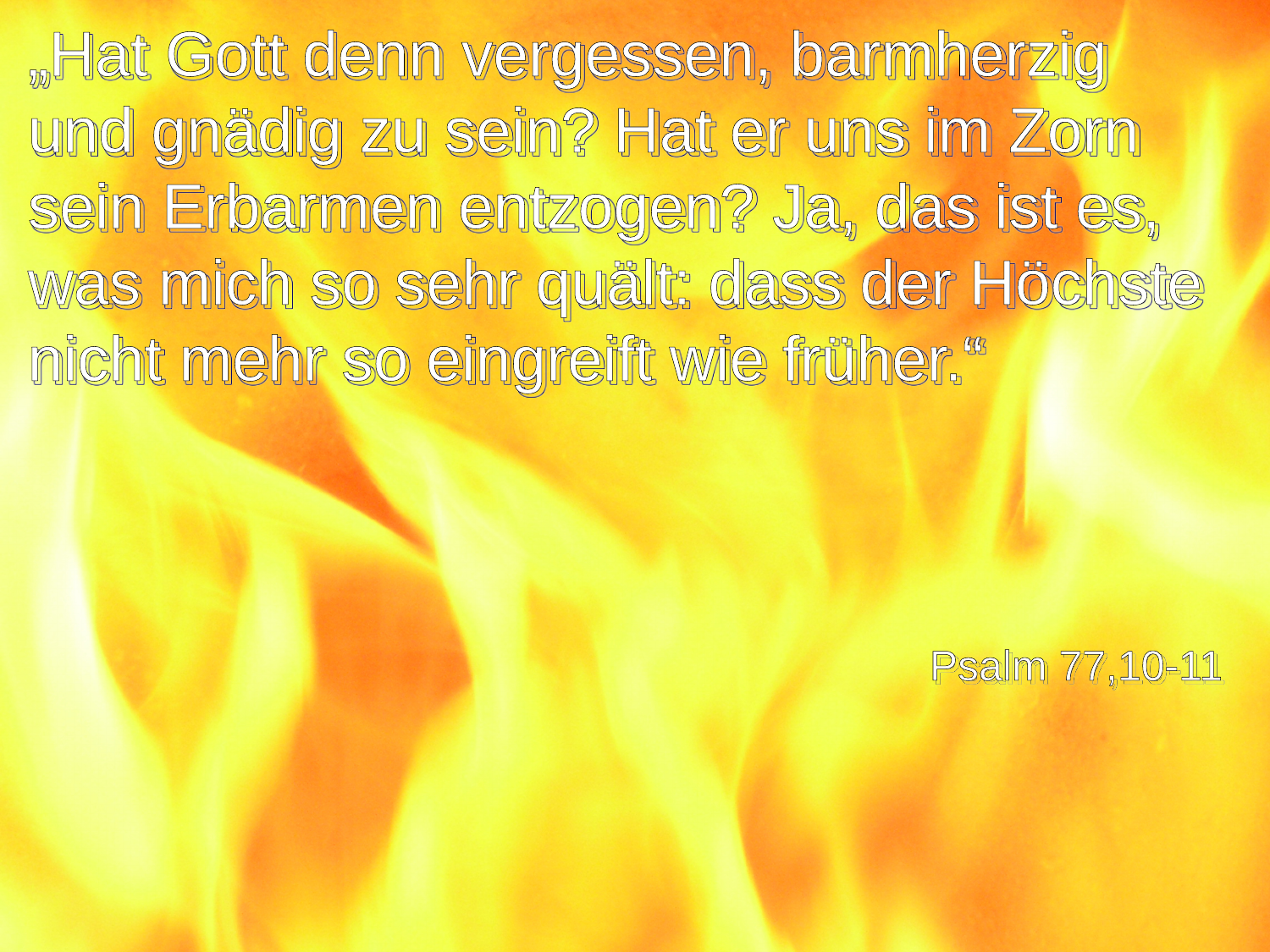

# „Hat Gott denn vergessen, barmherzig und gnädig zu sein? Hat er uns im Zorn sein Erbarmen entzogen? Ja, das ist es, was mich so sehr quält: dass der Höchste nicht mehr so eingreift wie früher.“
Psalm 77,10-11